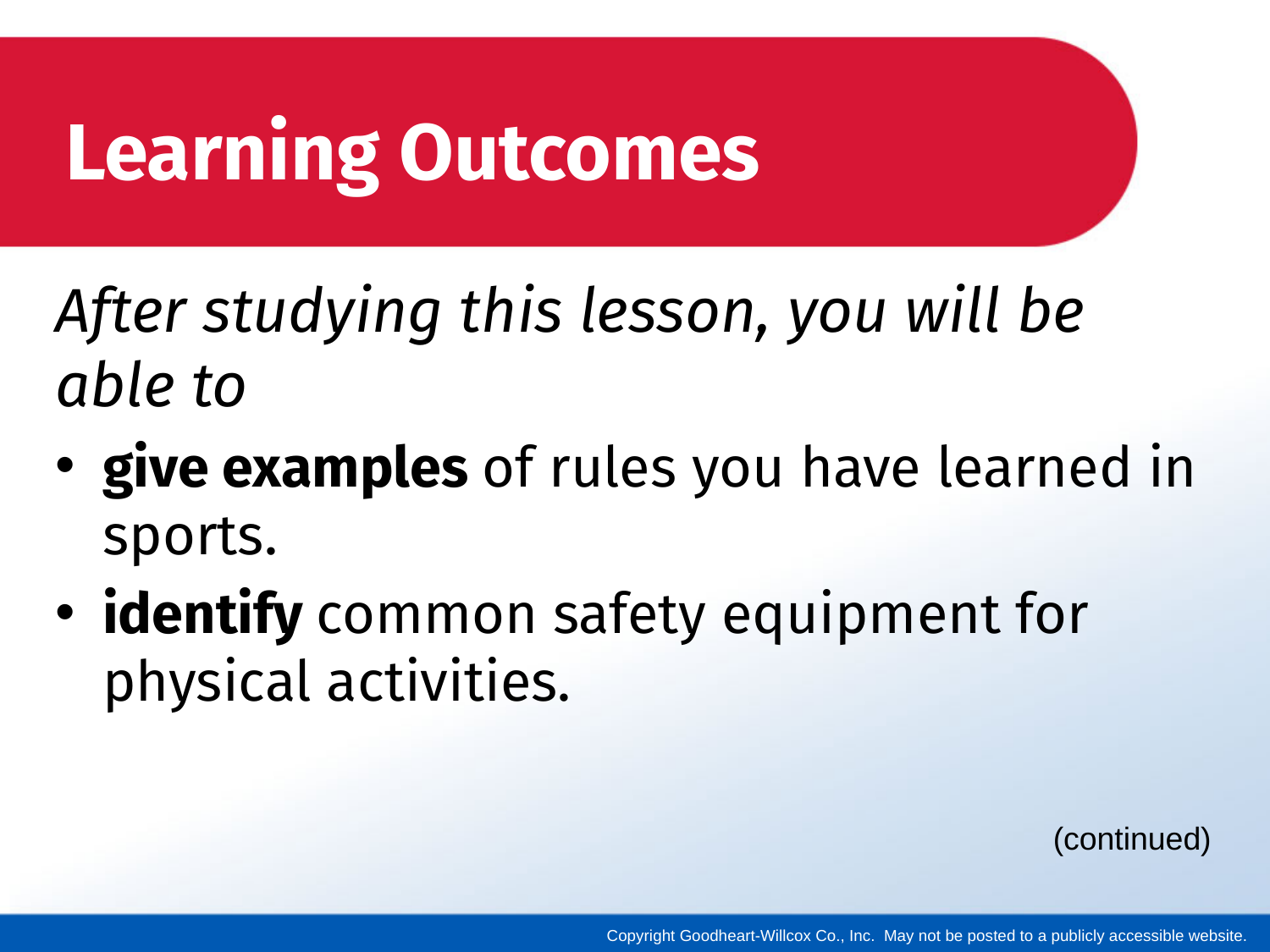

# Learning Outcomes
After studying this lesson, you will be able to
give examples of rules you have learned in sports.
identify common safety equipment for physical activities.
(continued)